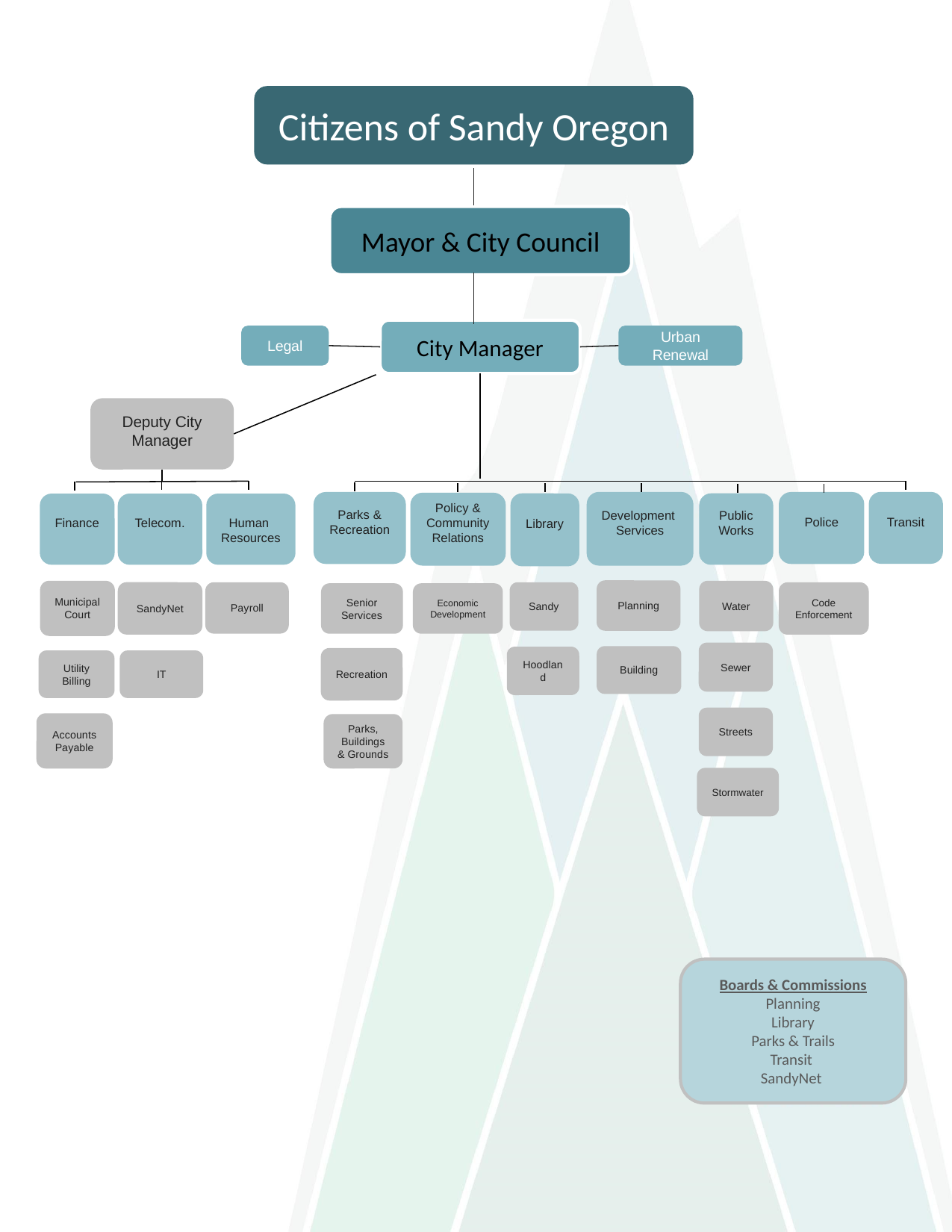

Citizens of Sandy Oregon
Mayor & City Council
City Manager
Urban Renewal
Legal

Deputy City Manager

Development
Services

Transit

Parks & Recreation

Police

Policy & Community Relations

Public Works

Library

Human
Resources

Finance

Telecom.

Planning
Municipal
Court
Water
SandyNet
Payroll
Sandy
Code Enforcement
Senior Services
Economic Development
Sewer
Building
Hoodland
Recreation
Utility Billing
IT
Streets
Accounts
Payable
Parks, Buildings & Grounds
Stormwater
Boards & Commissions
Planning
Library
Parks & Trails
Transit
SandyNet